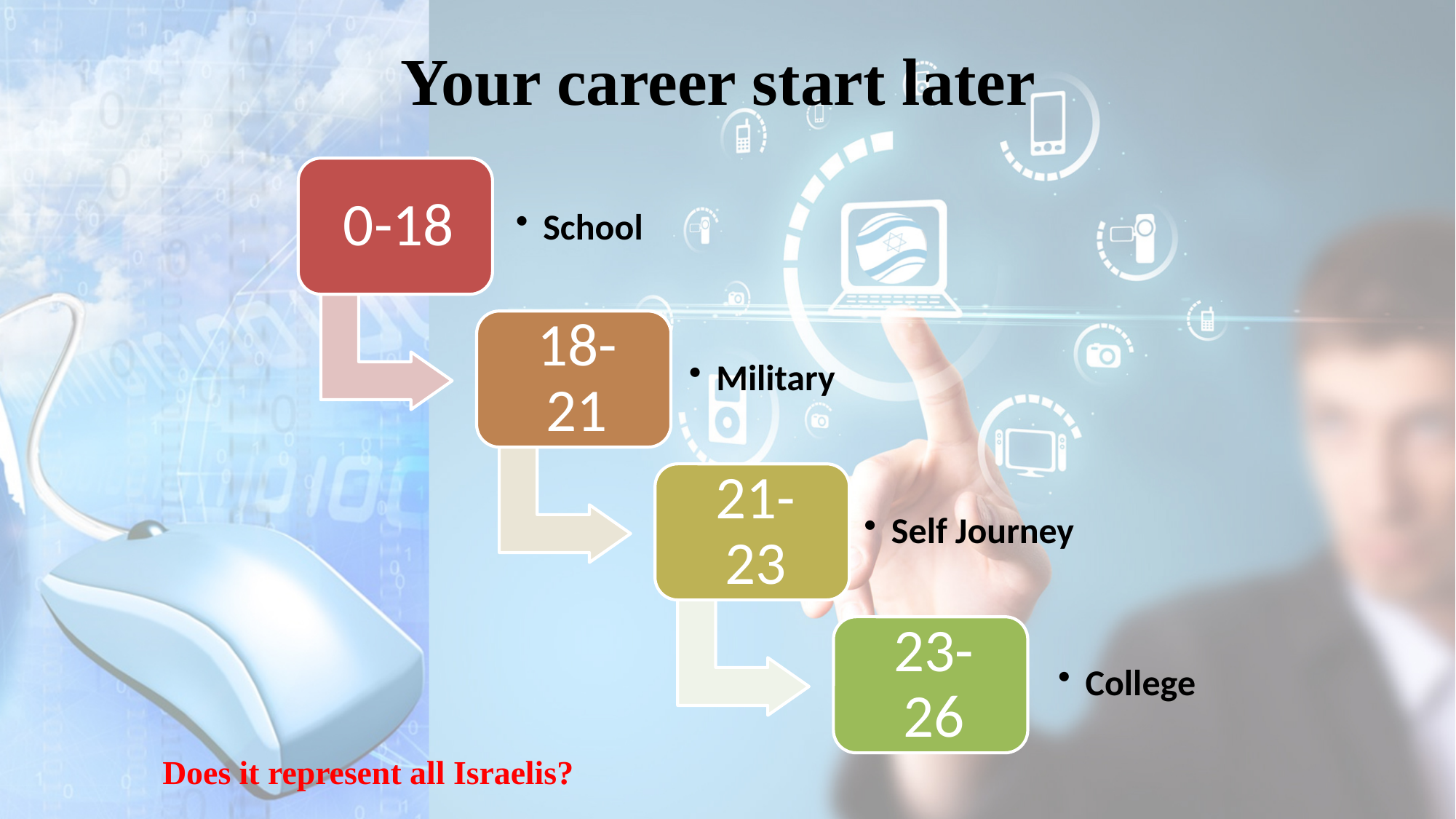

# Your career start later
0-18
School
18-21
Military
21-23
Self Journey
23-26
College
Does it represent all Israelis?